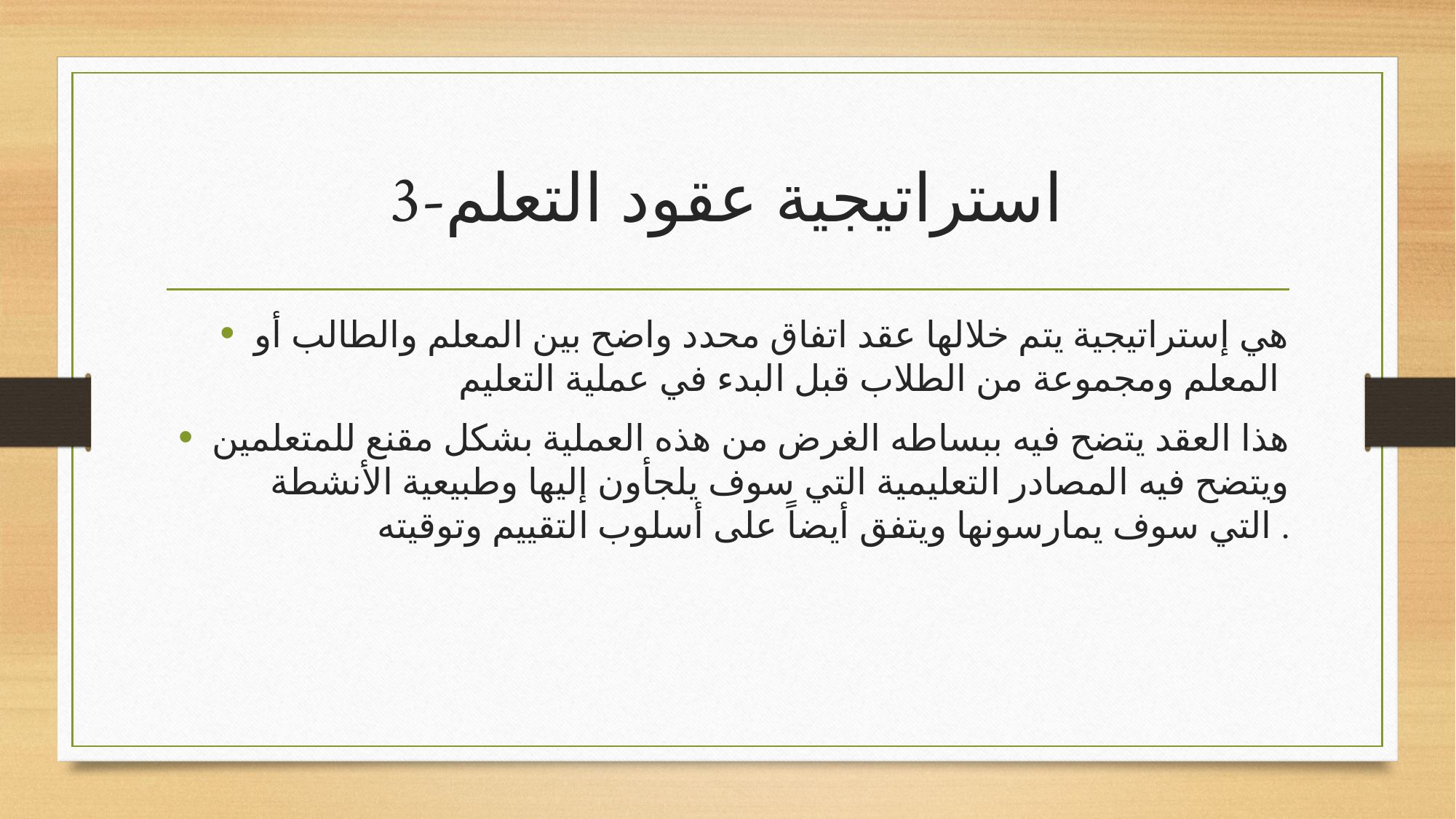

# 3-استراتيجية عقود التعلم
هي إستراتيجية يتم خلالها عقد اتفاق محدد واضح بين المعلم والطالب أو المعلم ومجموعة من الطلاب قبل البدء في عملية التعليم
هذا العقد يتضح فيه ببساطه الغرض من هذه العملية بشكل مقنع للمتعلمين ويتضح فيه المصادر التعليمية التي سوف يلجأون إليها وطبيعية الأنشطة التي سوف يمارسونها ويتفق أيضاً على أسلوب التقييم وتوقيته .